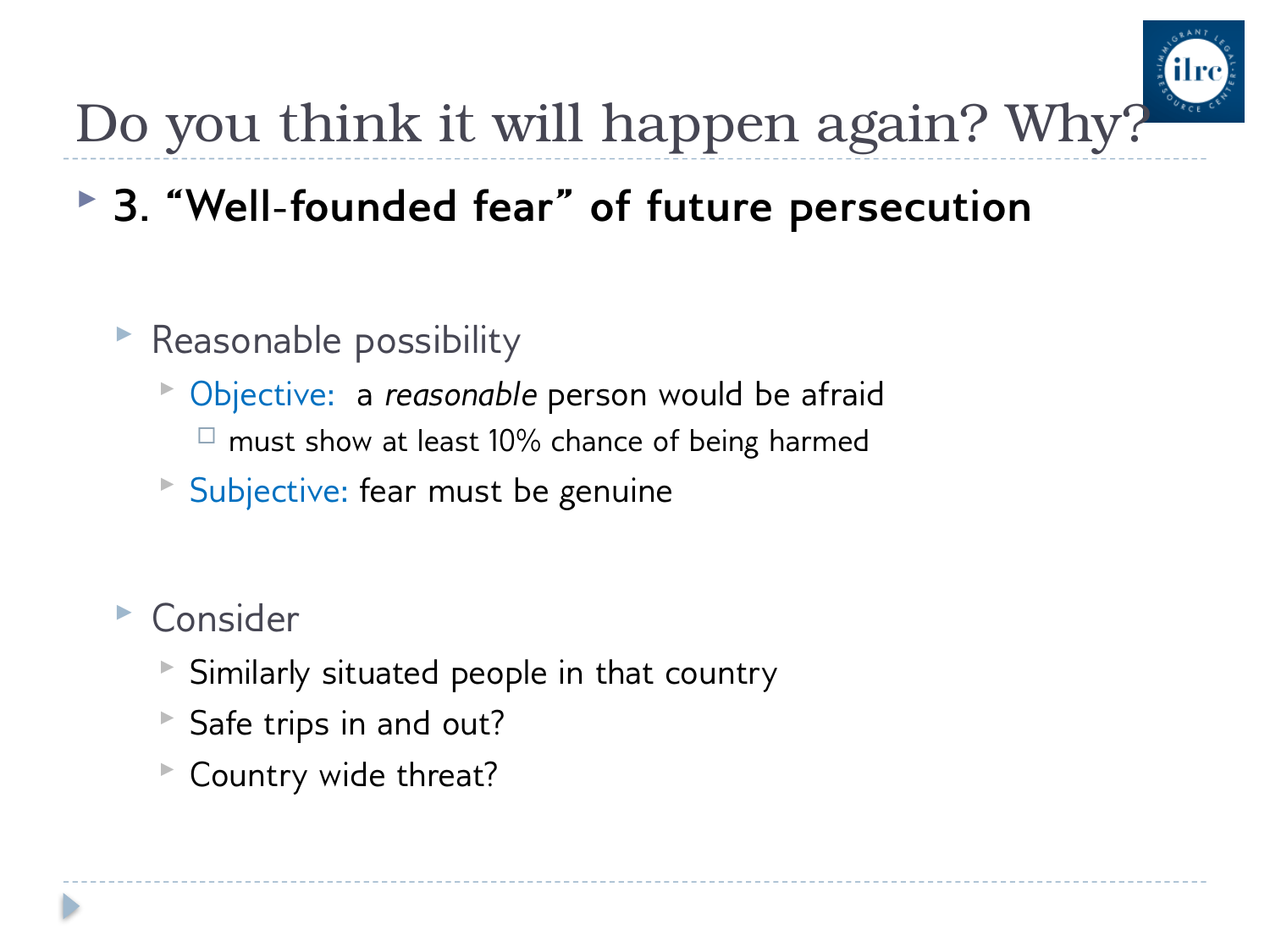

# Do you think it will happen again? Why?
3. “Well-founded fear” of future persecution

Reasonable possibility
Objective:  a reasonable person would be afraid
must show at least 10% chance of being harmed
Subjective: fear must be genuine

Consider
Similarly situated people in that country
Safe trips in and out?
Country wide threat?